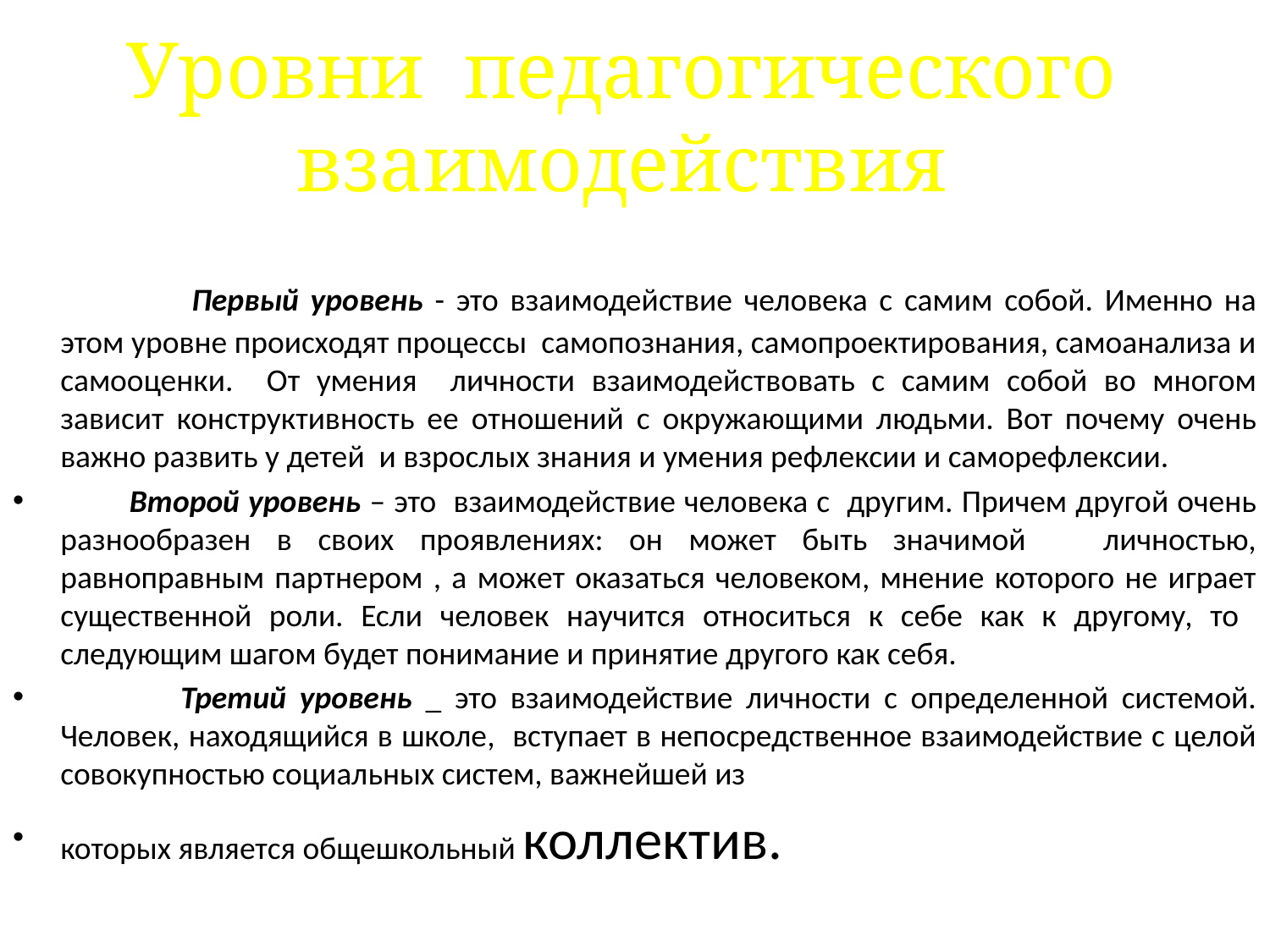

# Уровни  педагогического взаимодействия
 		Первый уровень - это взаимодействие человека с самим собой. Именно на этом уровне происходят процессы  самопознания, самопроектирования, самоанализа и самооценки.  От умения  личности взаимодействовать с самим собой во многом зависит конструктивность ее отношений с окружающими людьми. Вот почему очень важно развить у детей  и взрослых знания и умения рефлексии и саморефлексии.
        Второй уровень – это  взаимодействие человека с  другим. Причем другой очень разнообразен в своих проявлениях: он может быть значимой   личностью, равноправным партнером , а может оказаться человеком, мнение которого не играет существенной роли. Если человек научится относиться к себе как к другому, то  следующим шагом будет понимание и принятие другого как себя.
         Третий уровень _ это взаимодействие личности с определенной системой. Человек, находящийся в школе,  вступает в непосредственное взаимодействие с целой совокупностью социальных систем, важнейшей из
которых является общешкольный коллектив.